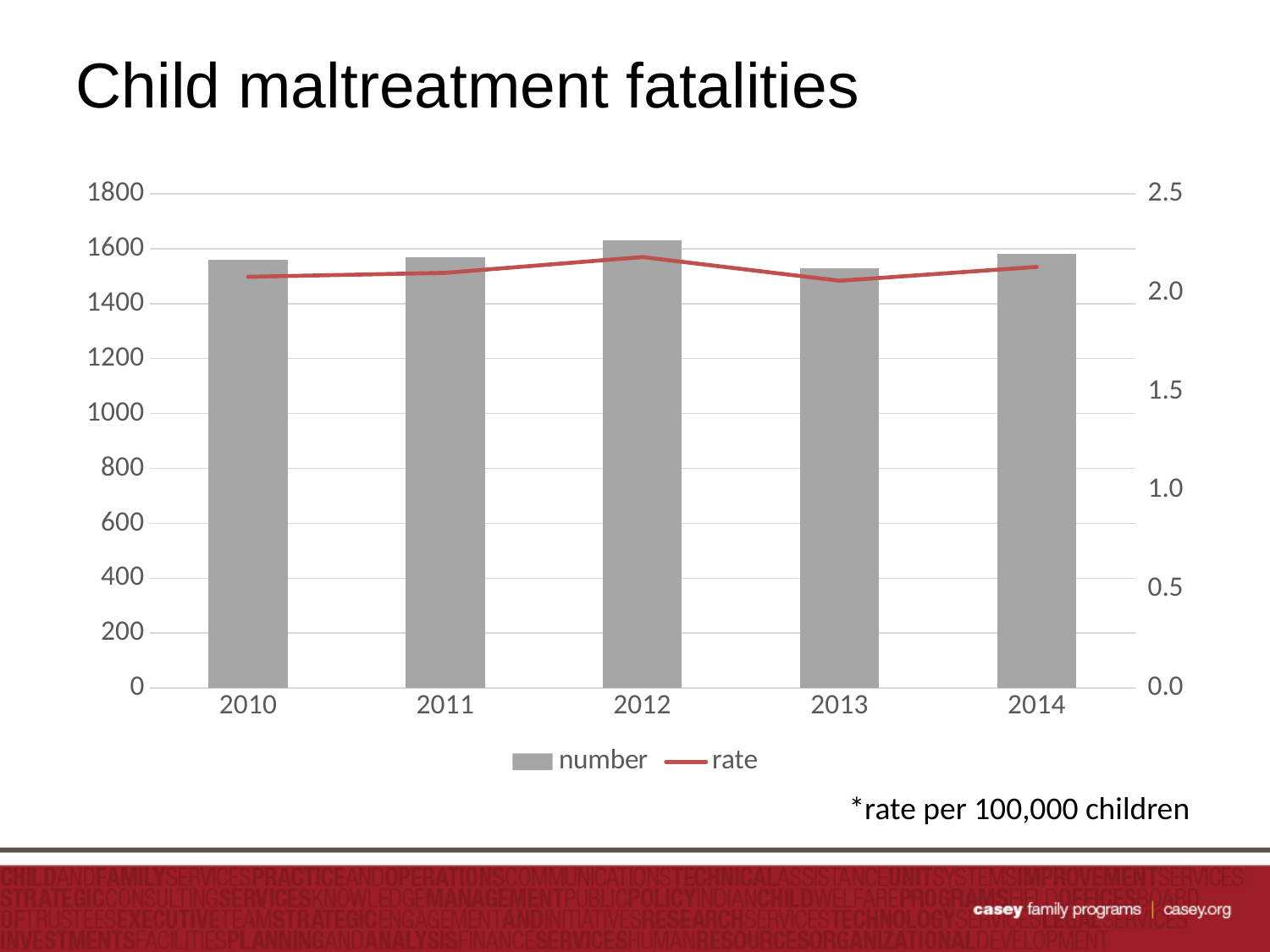

# Child maltreatment fatalities

### Chart

| Category | number | rate |
|---|---|---|
| 2010 | 1560.0 | 2.08 |
| 2011 | 1570.0 | 2.1 |
| 2012 | 1630.0 | 2.18 |
| 2013 | 1530.0 | 2.06 |
| 2014 | 1580.0 | 2.13 |
*rate per 100,000 children